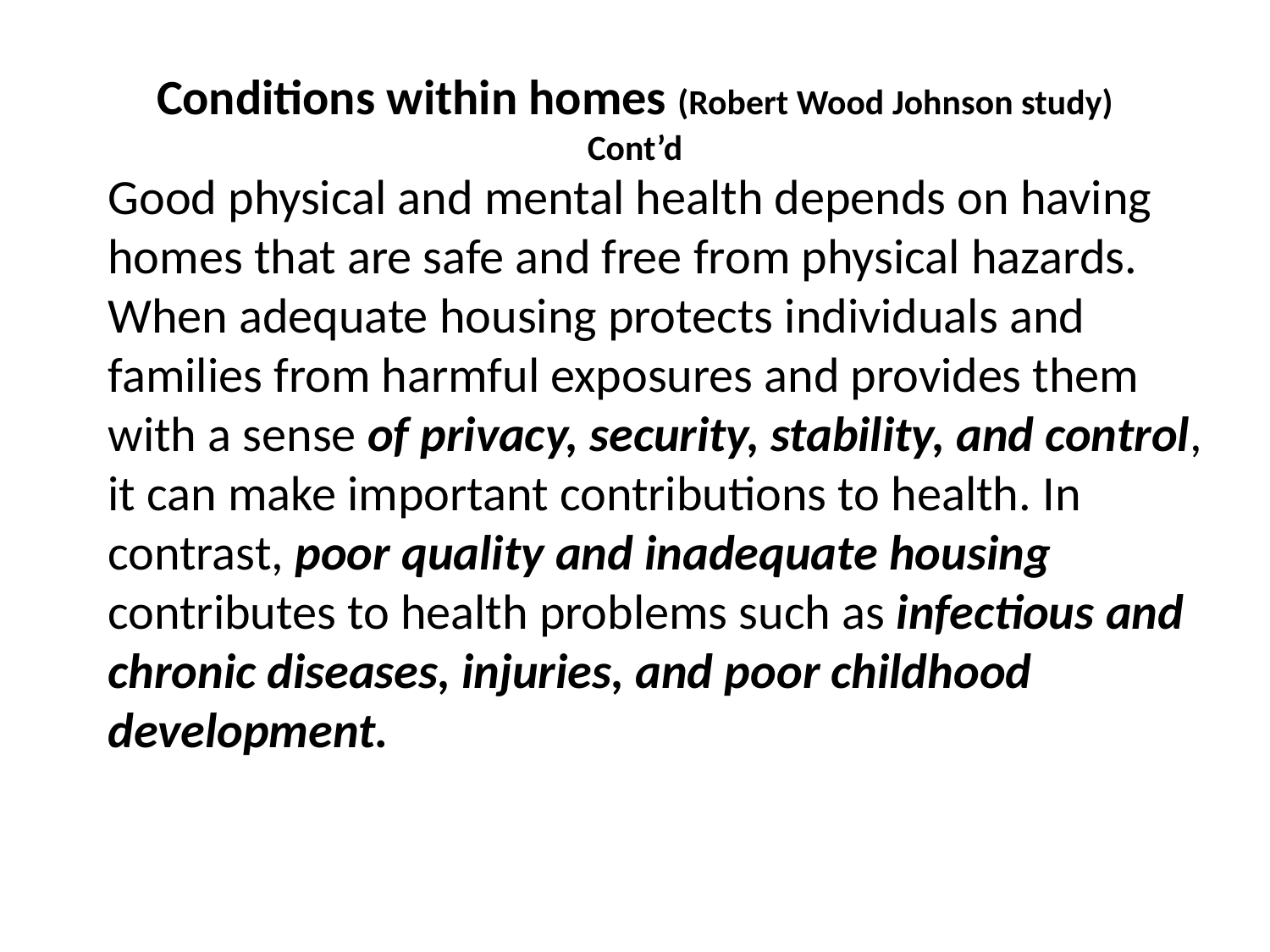

# Conditions within homes (Robert Wood Johnson study) Cont’d
Good physical and mental health depends on having homes that are safe and free from physical hazards. When adequate housing protects individuals and families from harmful exposures and provides them with a sense of privacy, security, stability, and control, it can make important contributions to health. In contrast, poor quality and inadequate housing contributes to health problems such as infectious and chronic diseases, injuries, and poor childhood development.